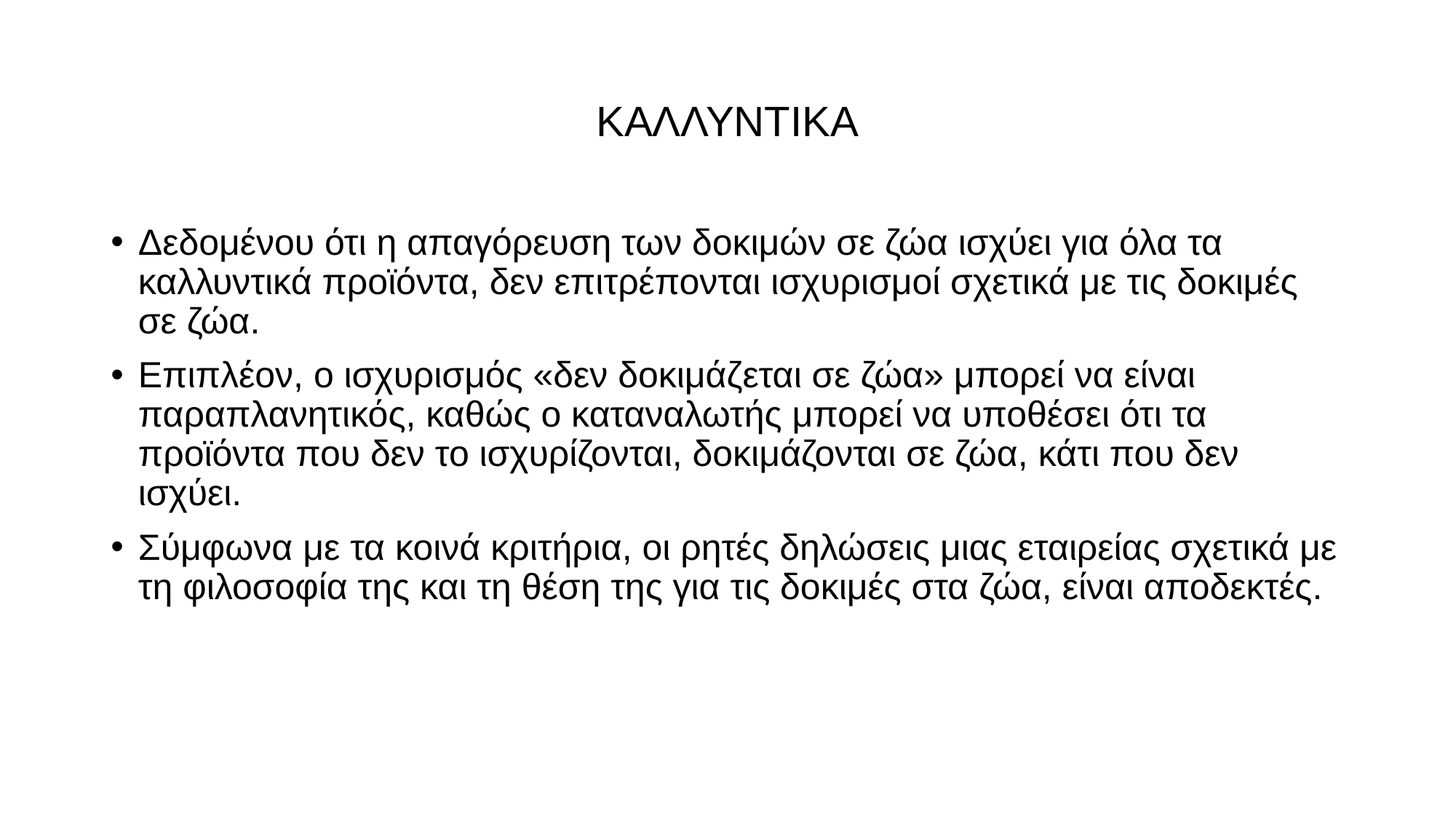

# ΚΑΛΛΥΝΤΙΚΑ
Δεδομένου ότι η απαγόρευση των δοκιμών σε ζώα ισχύει για όλα τα καλλυντικά προϊόντα, δεν επιτρέπονται ισχυρισμοί σχετικά με τις δοκιμές σε ζώα.
Επιπλέον, ο ισχυρισμός «δεν δοκιμάζεται σε ζώα» μπορεί να είναι παραπλανητικός, καθώς ο καταναλωτής μπορεί να υποθέσει ότι τα προϊόντα που δεν το ισχυρίζονται, δοκιμάζονται σε ζώα, κάτι που δεν ισχύει.
Σύμφωνα με τα κοινά κριτήρια, οι ρητές δηλώσεις μιας εταιρείας σχετικά με τη φιλοσοφία της και τη θέση της για τις δοκιμές στα ζώα, είναι αποδεκτές.